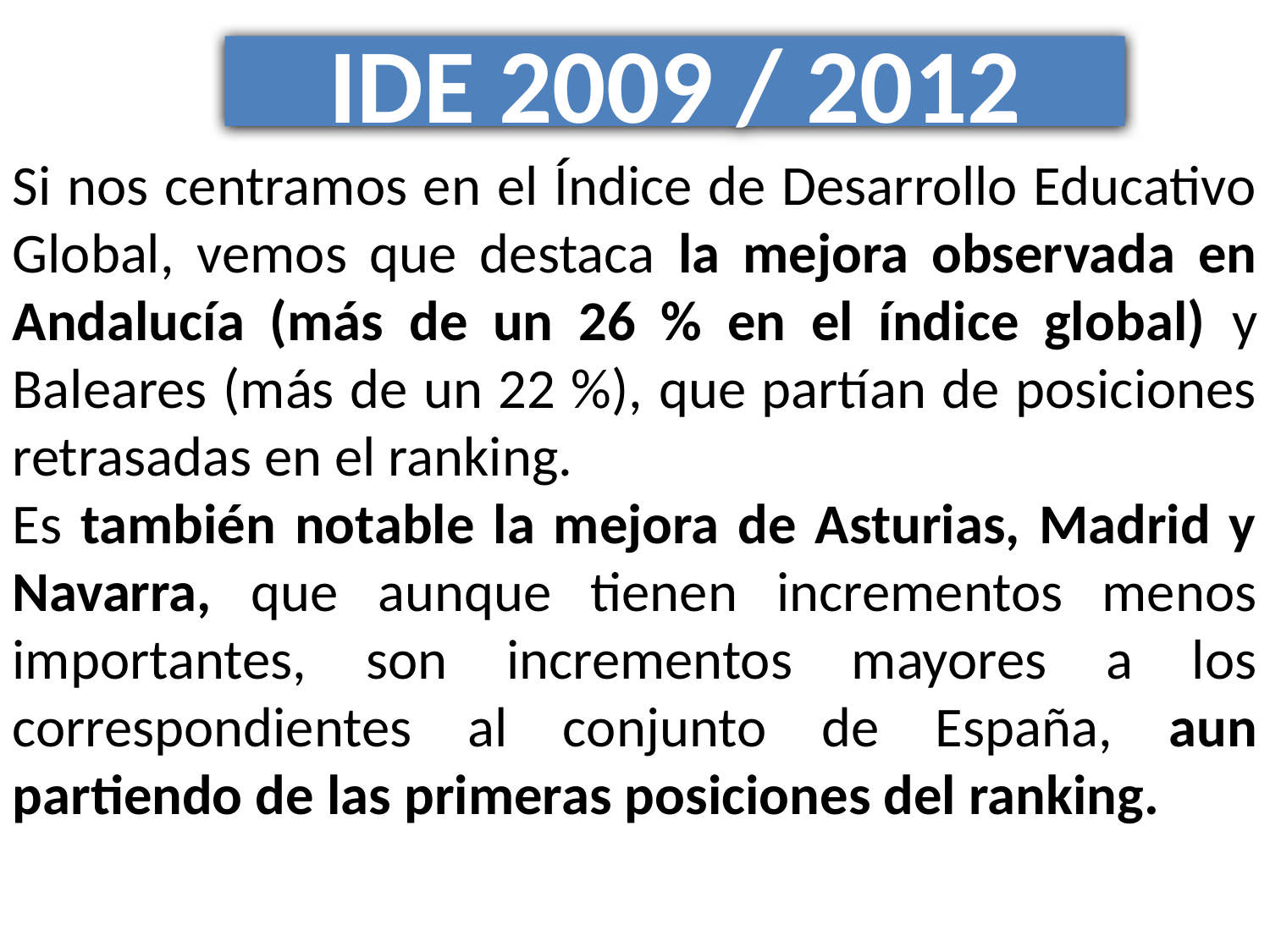

IDE 2009 / 2012
Si nos centramos en el Índice de Desarrollo Educativo Global, vemos que destaca la mejora observada en Andalucía (más de un 26 % en el índice global) y Baleares (más de un 22 %), que partían de posiciones retrasadas en el ranking.
Es también notable la mejora de Asturias, Madrid y Navarra, que aunque tienen incrementos menos importantes, son incrementos mayores a los correspondientes al conjunto de España, aun partiendo de las primeras posiciones del ranking.